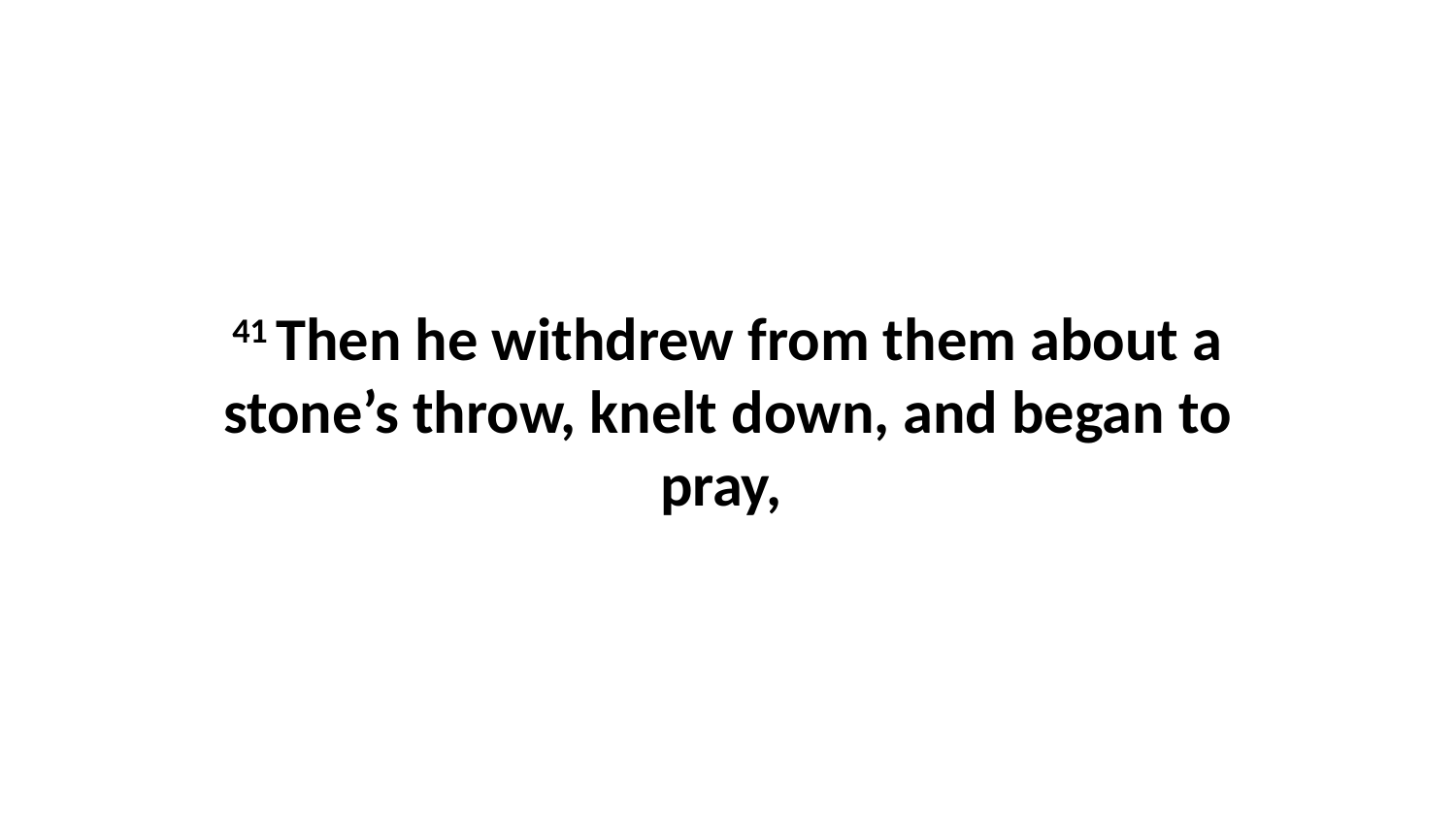

41 Then he withdrew from them about a stone’s throw, knelt down, and began to pray,